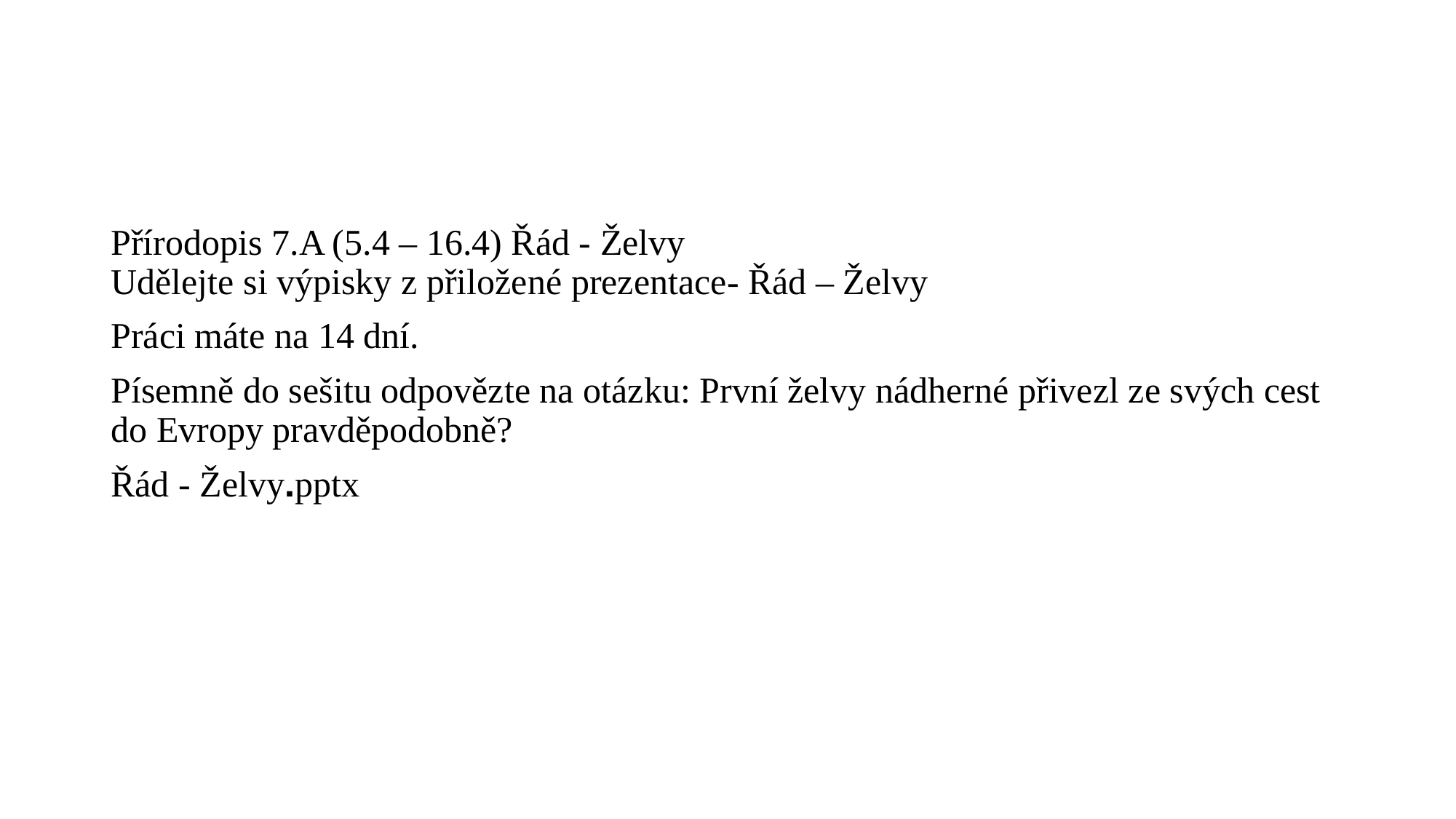

#
Přírodopis 7.A (5.4 – 16.4) Řád - Želvy
Udělejte si výpisky z přiložené prezentace- Řád – Želvy
Práci máte na 14 dní.
Písemně do sešitu odpovězte na otázku: První želvy nádherné přivezl ze svých cest do Evropy pravděpodobně?
Řád - Želvy.pptx